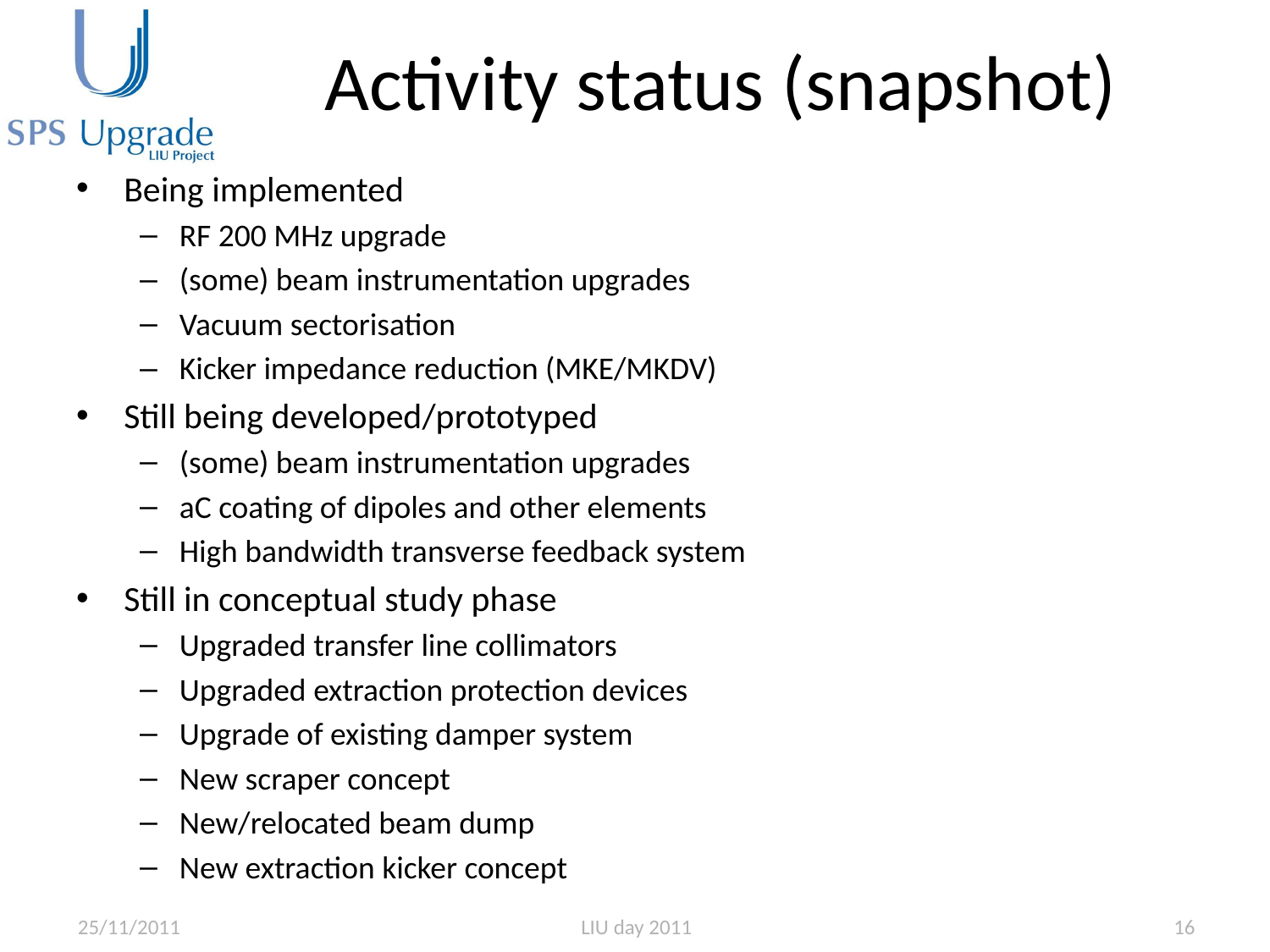

# Activity status (snapshot)
Being implemented
RF 200 MHz upgrade
(some) beam instrumentation upgrades
Vacuum sectorisation
Kicker impedance reduction (MKE/MKDV)
Still being developed/prototyped
(some) beam instrumentation upgrades
aC coating of dipoles and other elements
High bandwidth transverse feedback system
Still in conceptual study phase
Upgraded transfer line collimators
Upgraded extraction protection devices
Upgrade of existing damper system
New scraper concept
New/relocated beam dump
New extraction kicker concept
25/11/2011
LIU day 2011
16